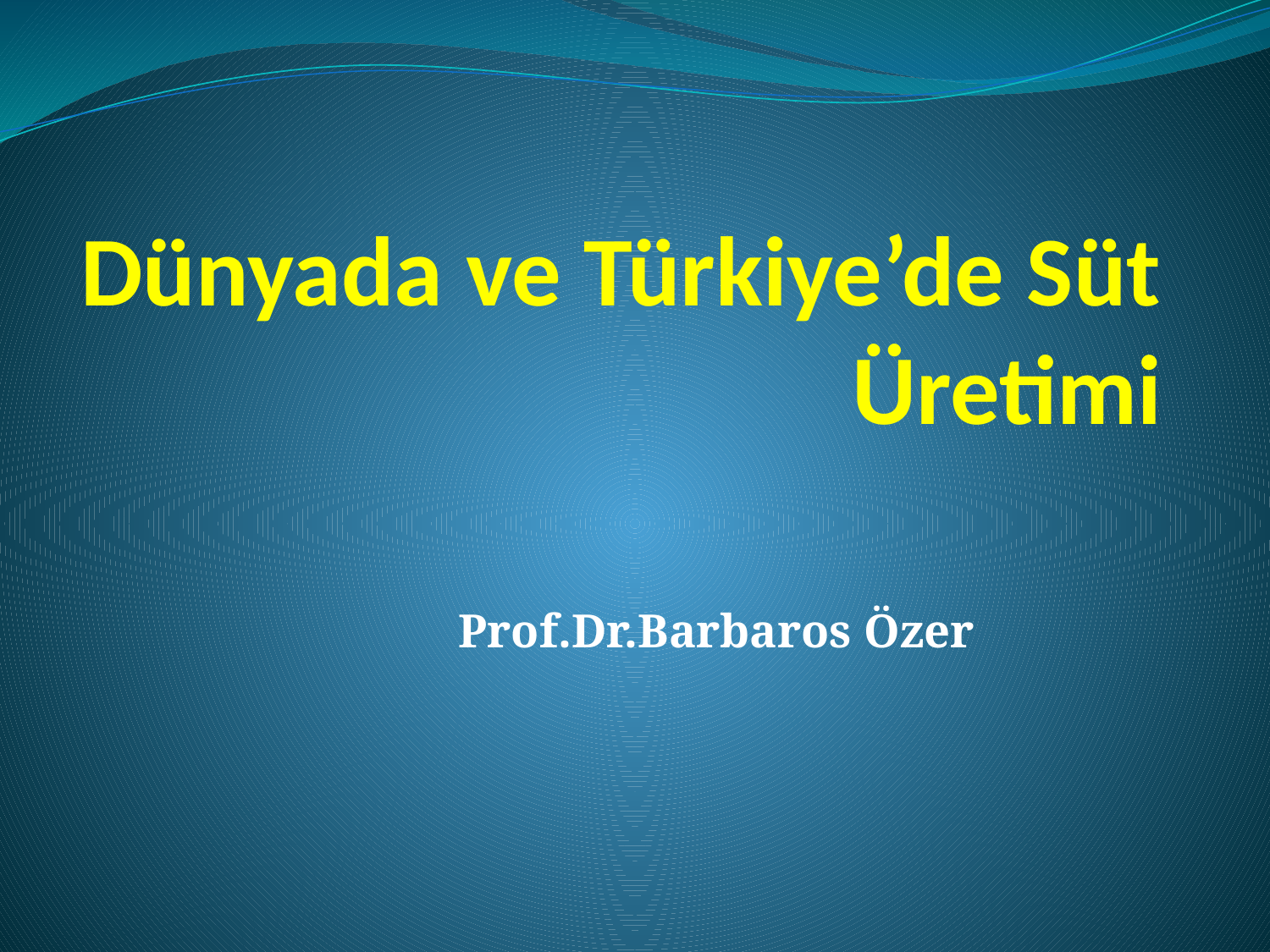

# Dünyada ve Türkiye’de Süt Üretimi
Prof.Dr.Barbaros Özer